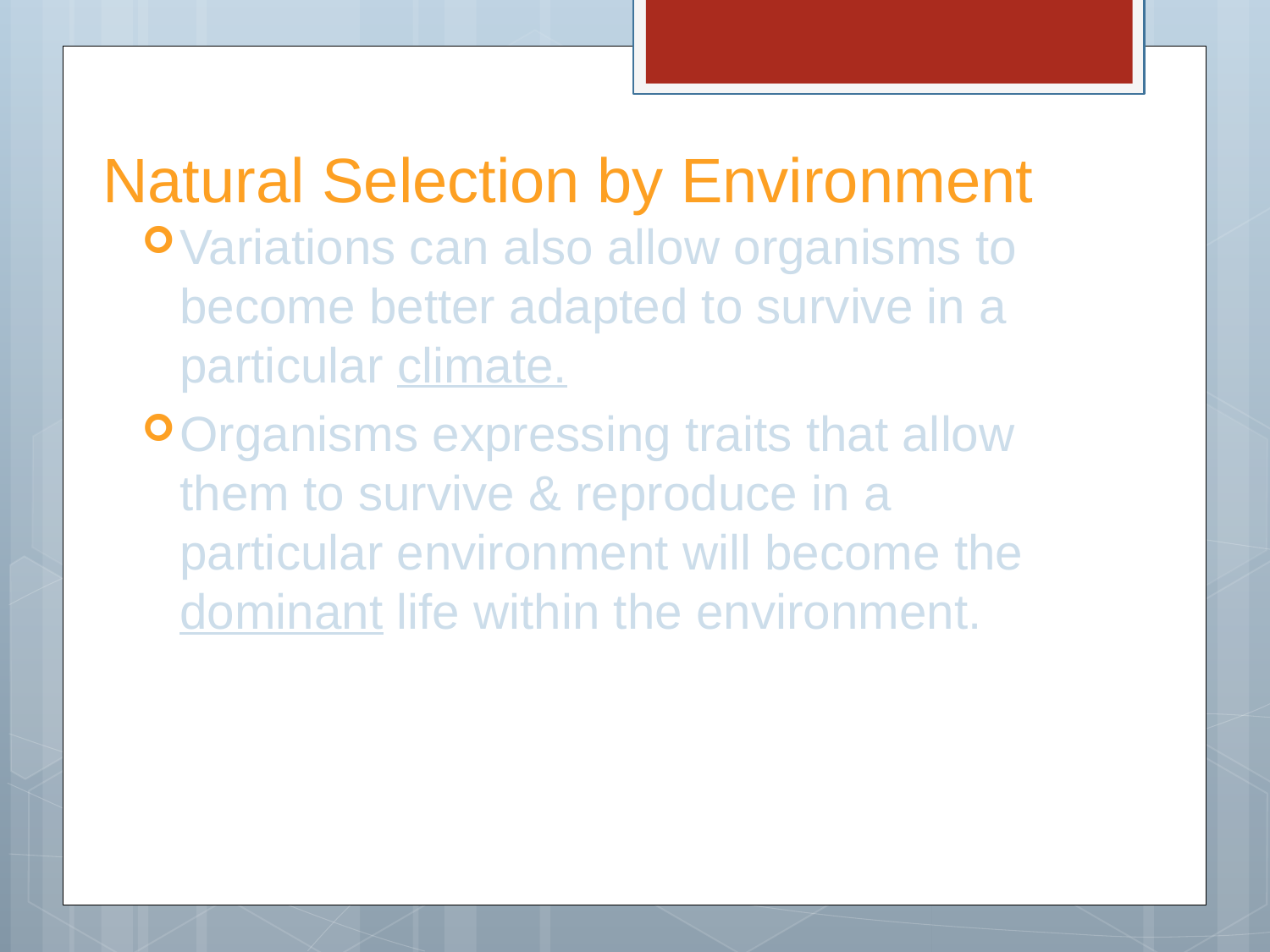

# Natural Selection by Environment
Variations can also allow organisms to become better adapted to survive in a particular climate.
Organisms expressing traits that allow them to survive & reproduce in a particular environment will become the dominant life within the environment.